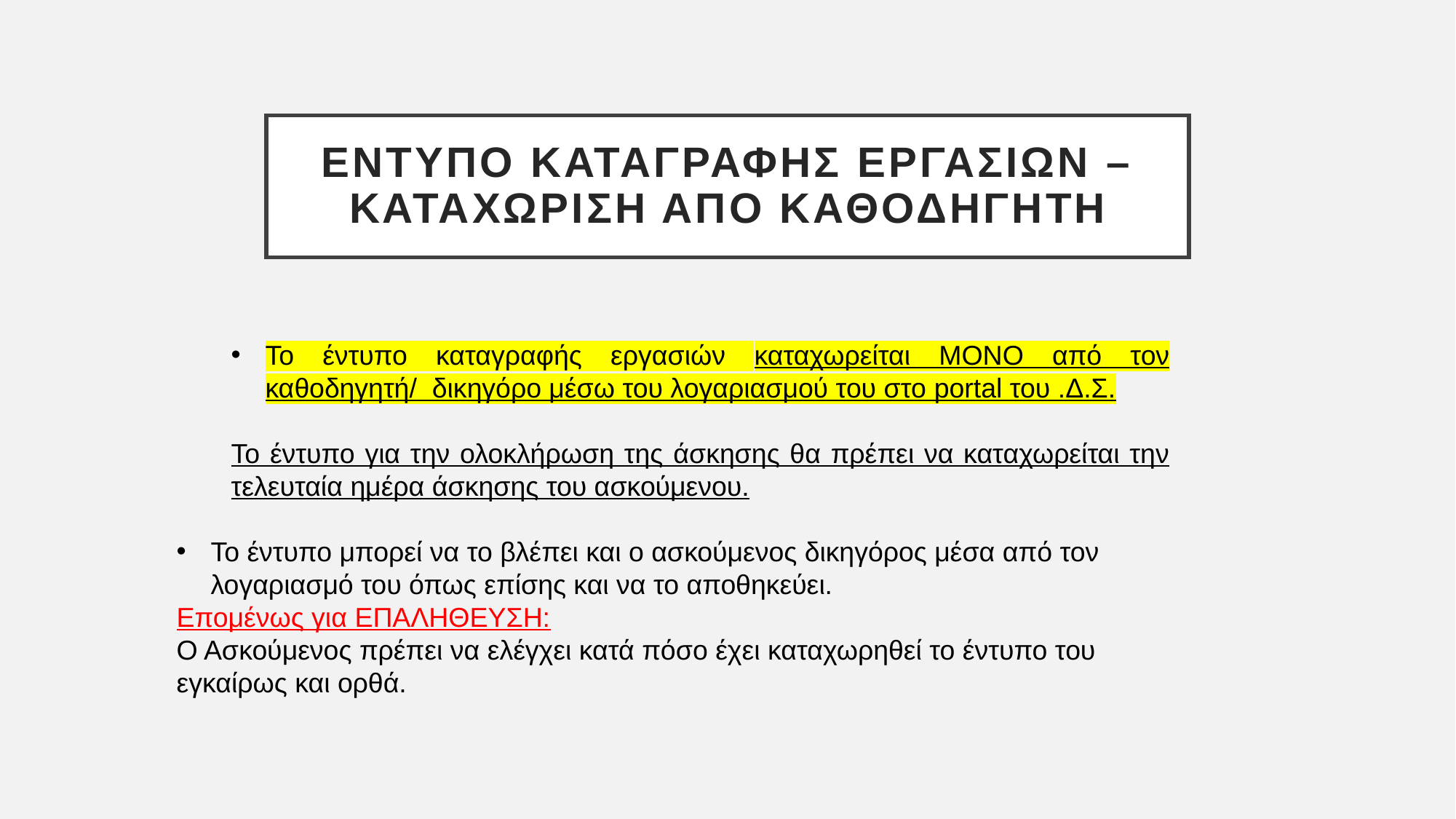

# Εντυπο καταγραφης εργασιων –καταχωριση απο καθοδηγητη
Το έντυπο καταγραφής εργασιών καταχωρείται ΜΟΝΟ από τον καθοδηγητή/  δικηγόρο μέσω του λογαριασμού του στο portal του .Δ.Σ.

Το έντυπο για την ολοκλήρωση της άσκησης θα πρέπει να καταχωρείται την τελευταία ημέρα άσκησης του ασκούμενου.

Το έντυπο μπορεί να το βλέπει και ο ασκούμενος δικηγόρος μέσα από τον λογαριασμό του όπως επίσης και να το αποθηκεύει.
Επομένως για ΕΠΑΛΗΘΕΥΣΗ:
Ο Ασκούμενος πρέπει να ελέγχει κατά πόσο έχει καταχωρηθεί το έντυπο του εγκαίρως και ορθά.